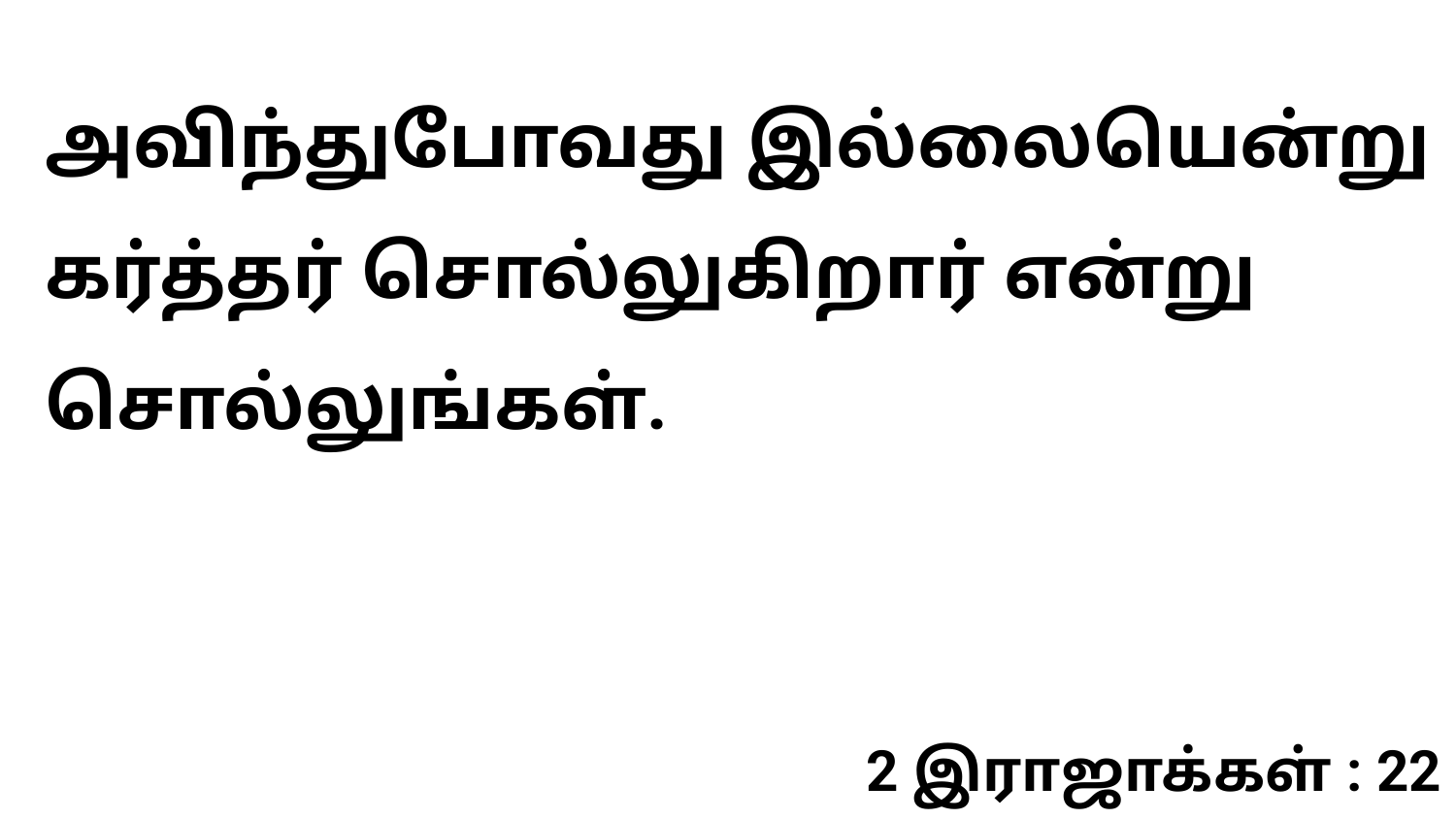

அவிந்துபோவது இல்லையென்று கர்த்தர் சொல்லுகிறார் என்று சொல்லுங்கள்.
2 இராஜாக்கள் : 22